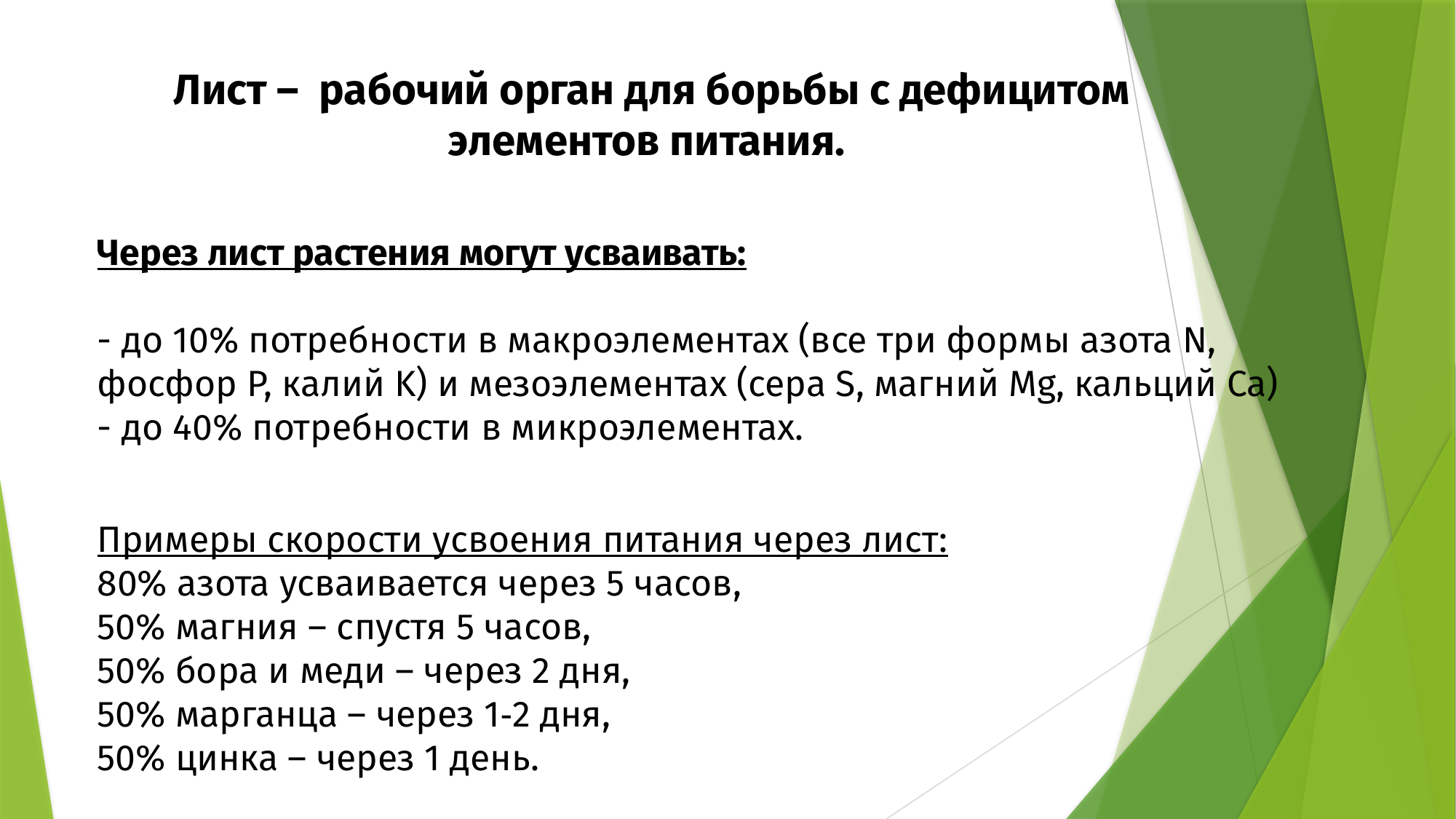

Лист – ​ рабочий орган для борьбы с дефицитом элементов питания.
# Через лист растения могут усваивать: - до 10% потребности в макроэлементах (все три формы азота N, фосфор P, калий K) и мезо­элементах (сера S, магний Mg, кальций Са) - до 40% потребности в мик­роэлементах.
Примеры скорости усвоения питания через лист:
80% азота усваивается через 5 часов,
50% магния – ​спустя 5 часов,
50% бора и меди – ​через 2 дня,
50% марганца – ​через 1‑2 дня,
50% цинка – ​через 1 день.